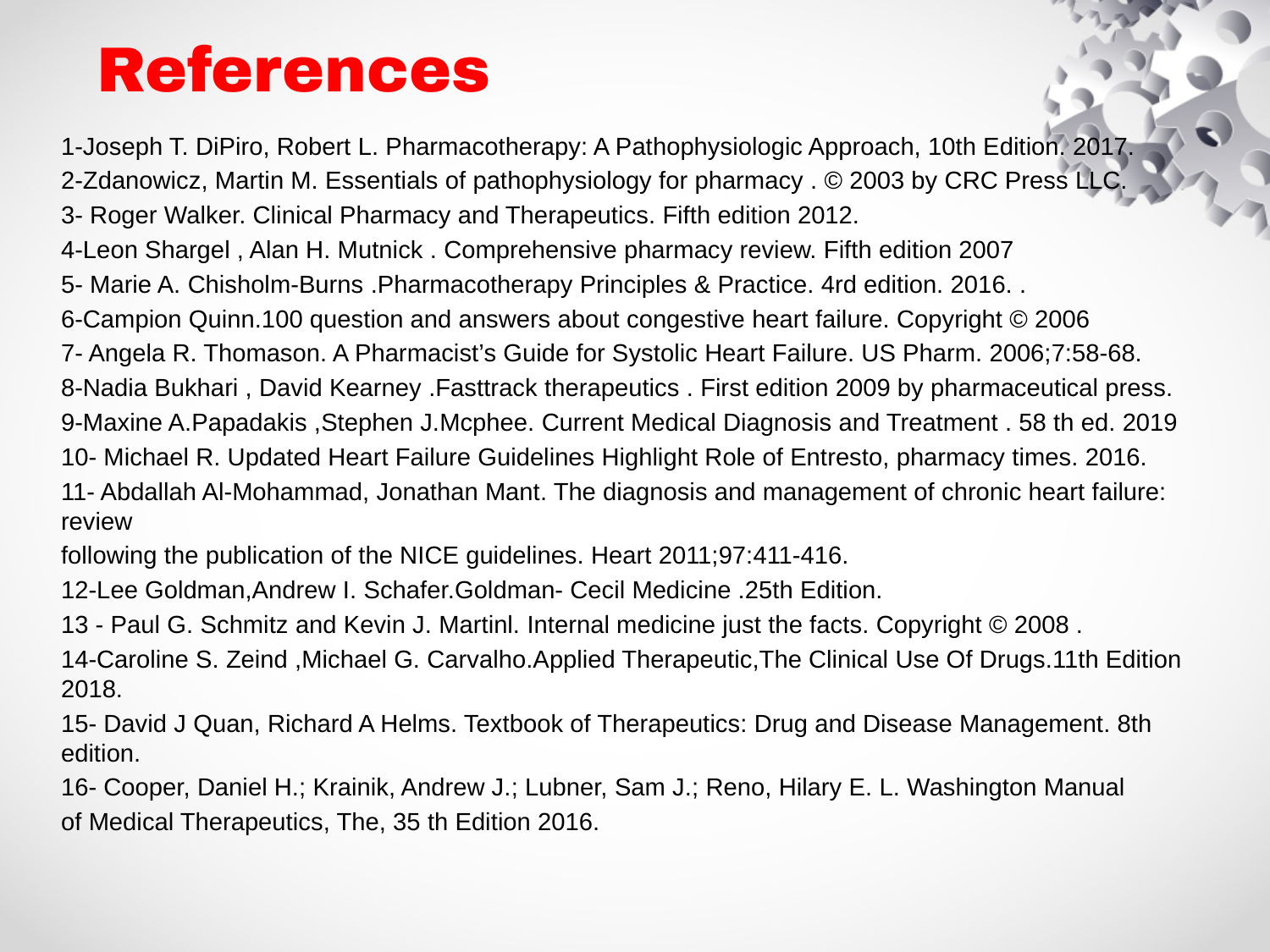

# References
1-Joseph T. DiPiro, Robert L. Pharmacotherapy: A Pathophysiologic Approach, 10th Edition. 2017.
2-Zdanowicz, Martin M. Essentials of pathophysiology for pharmacy . © 2003 by CRC Press LLC.
3- Roger Walker. Clinical Pharmacy and Therapeutics. Fifth edition 2012.
4-Leon Shargel , Alan H. Mutnick . Comprehensive pharmacy review. Fifth edition 2007
5- Marie A. Chisholm-Burns .Pharmacotherapy Principles & Practice. 4rd edition. 2016. .
6-Campion Quinn.100 question and answers about congestive heart failure. Copyright © 2006
7- Angela R. Thomason. A Pharmacist’s Guide for Systolic Heart Failure. US Pharm. 2006;7:58-68.
8-Nadia Bukhari , David Kearney .Fasttrack therapeutics . First edition 2009 by pharmaceutical press.
9-Maxine A.Papadakis ,Stephen J.Mcphee. Current Medical Diagnosis and Treatment . 58 th ed. 2019
10- Michael R. Updated Heart Failure Guidelines Highlight Role of Entresto, pharmacy times. 2016.
11- Abdallah Al-Mohammad, Jonathan Mant. The diagnosis and management of chronic heart failure: review
following the publication of the NICE guidelines. Heart 2011;97:411-416.
12-Lee Goldman,Andrew I. Schafer.Goldman- Cecil Medicine .25th Edition.
13 - Paul G. Schmitz and Kevin J. Martinl. Internal medicine just the facts. Copyright © 2008 .
14-Caroline S. Zeind ,Michael G. Carvalho.Applied Therapeutic,The Clinical Use Of Drugs.11th Edition 2018.
15- David J Quan, Richard A Helms. Textbook of Therapeutics: Drug and Disease Management. 8th edition.
16- Cooper, Daniel H.; Krainik, Andrew J.; Lubner, Sam J.; Reno, Hilary E. L. Washington Manual
of Medical Therapeutics, The, 35 th Edition 2016.